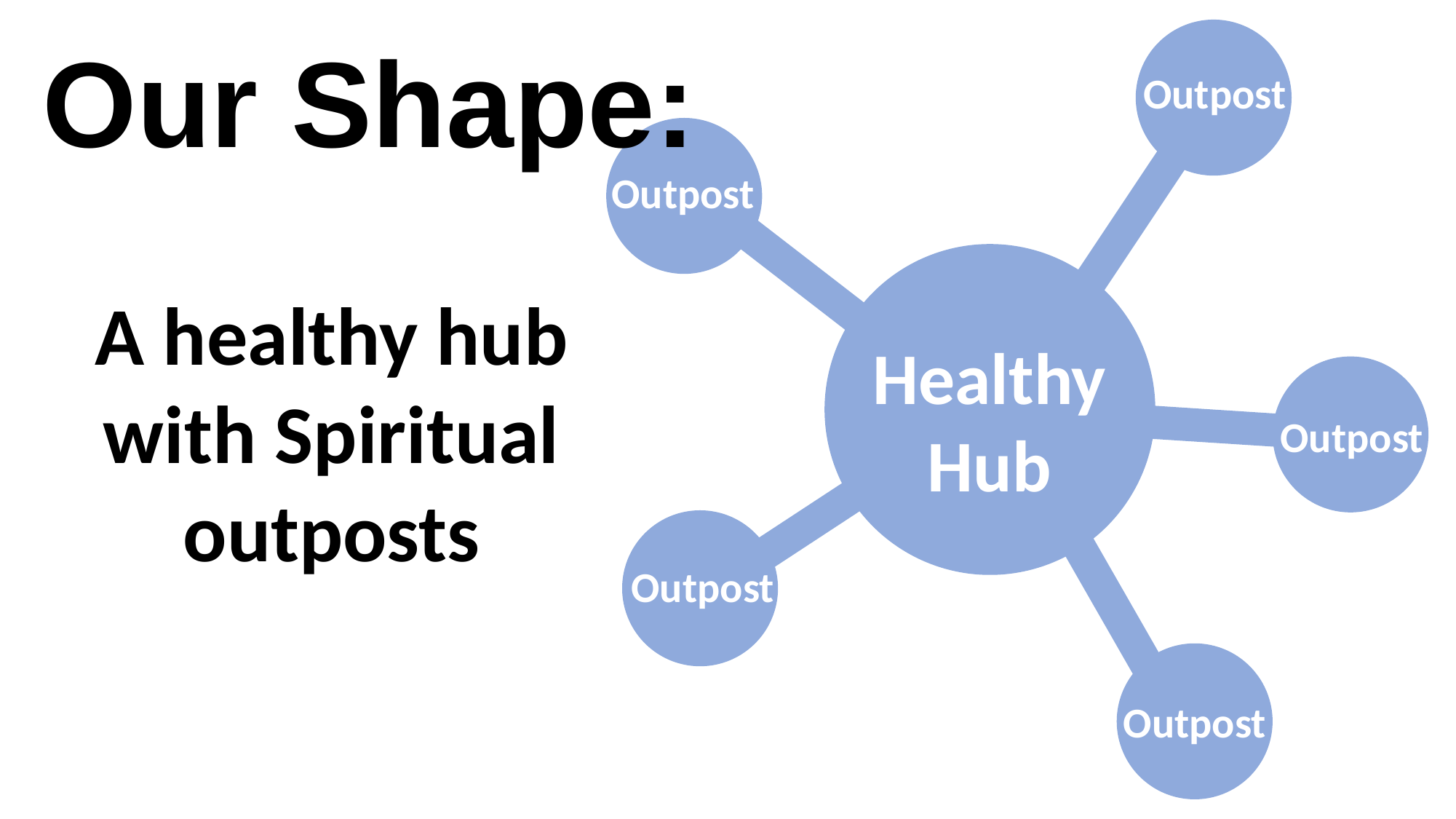

Our Shape:
Outpost
Outpost
A healthy hub with Spiritual outposts

Healthy Hub
Outpost
Outpost
Outpost